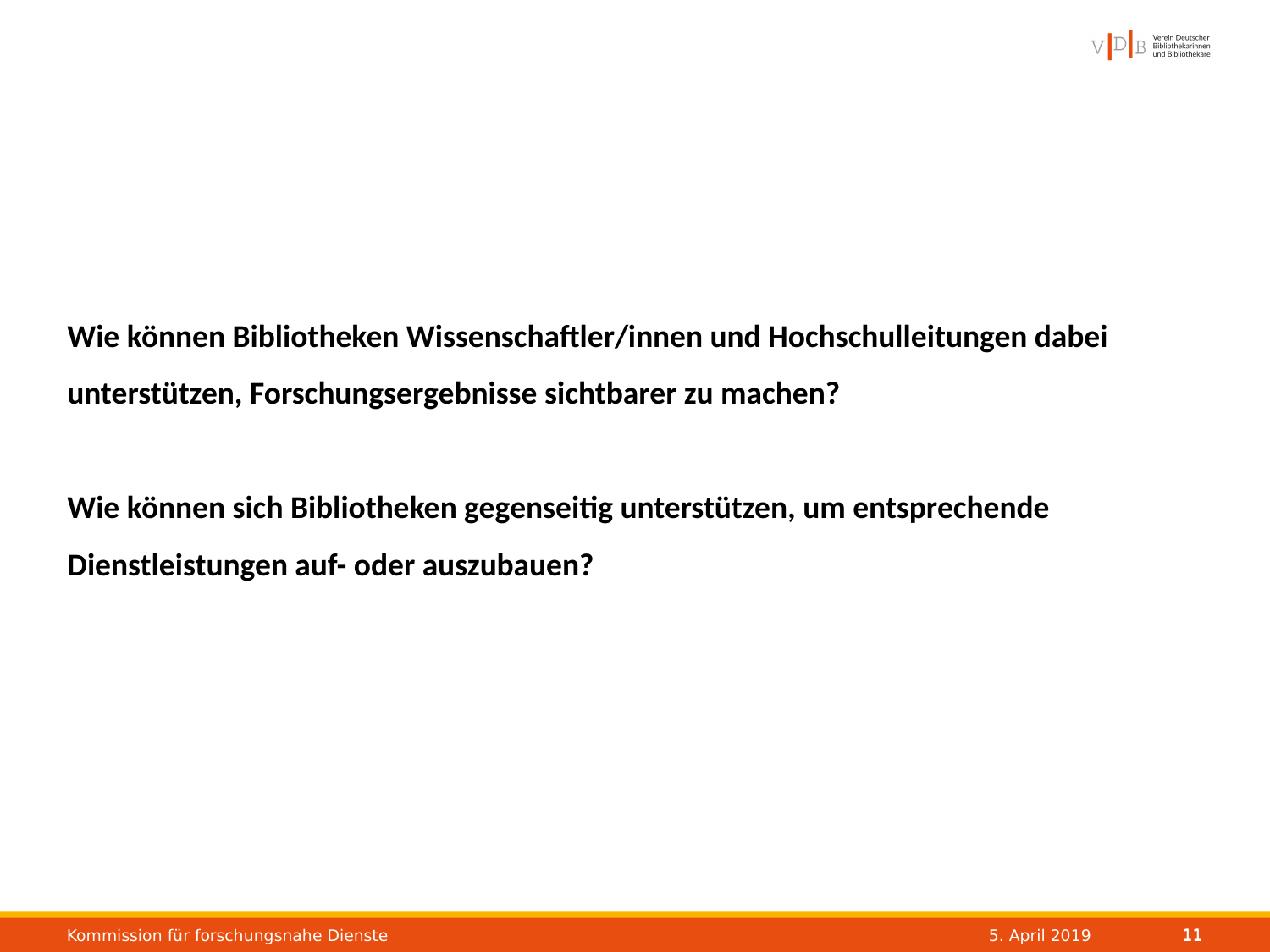

# Wie können Bibliotheken Wissenschaftler/innen und Hochschulleitungen dabei unterstützen, Forschungsergebnisse sichtbarer zu machen? Wie können sich Bibliotheken gegenseitig unterstützen, um entsprechende Dienstleistungen auf- oder auszubauen?
11